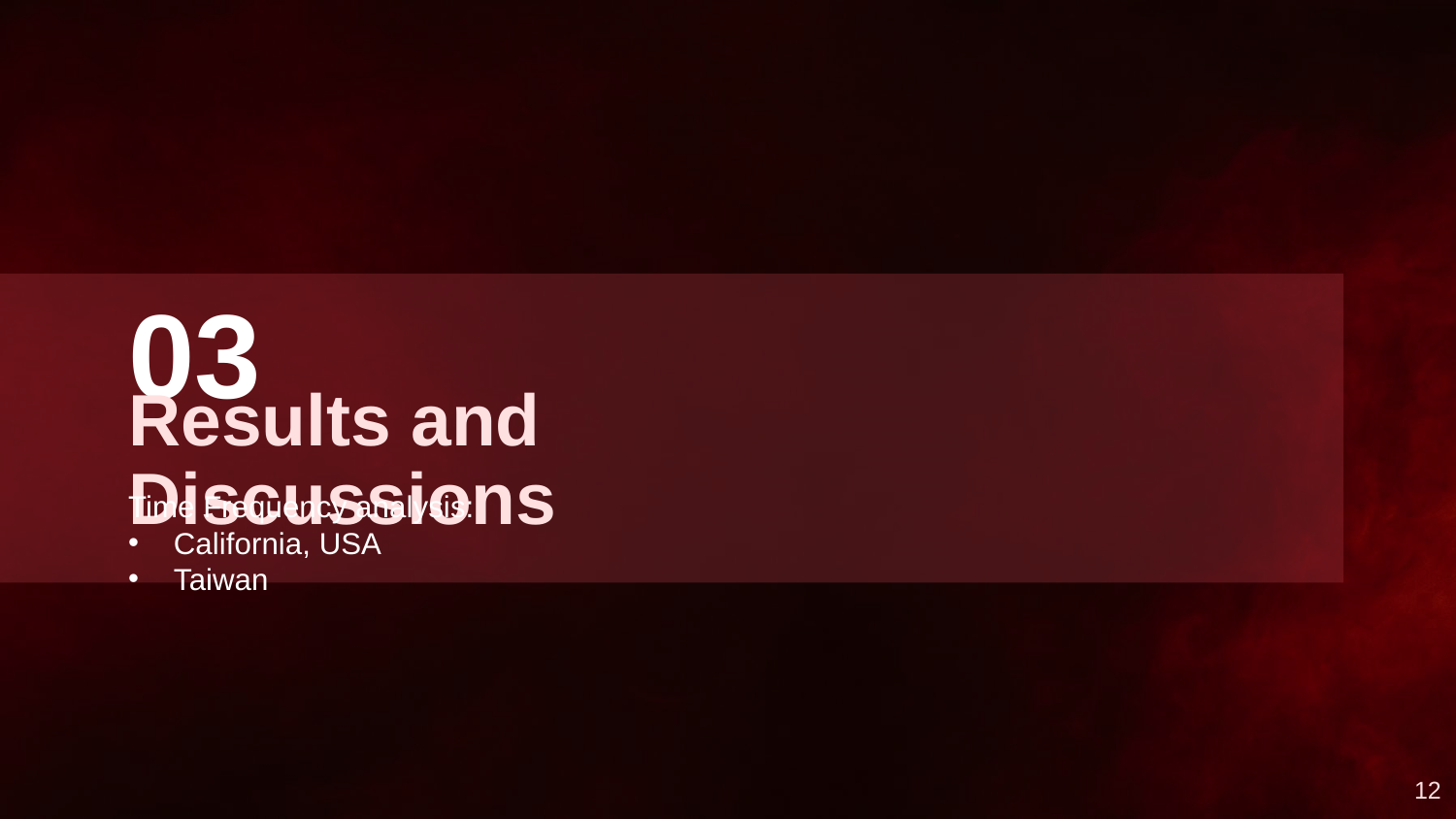

03
# Results and Discussions
Time Frequency analysis:
California, USA
Taiwan
12